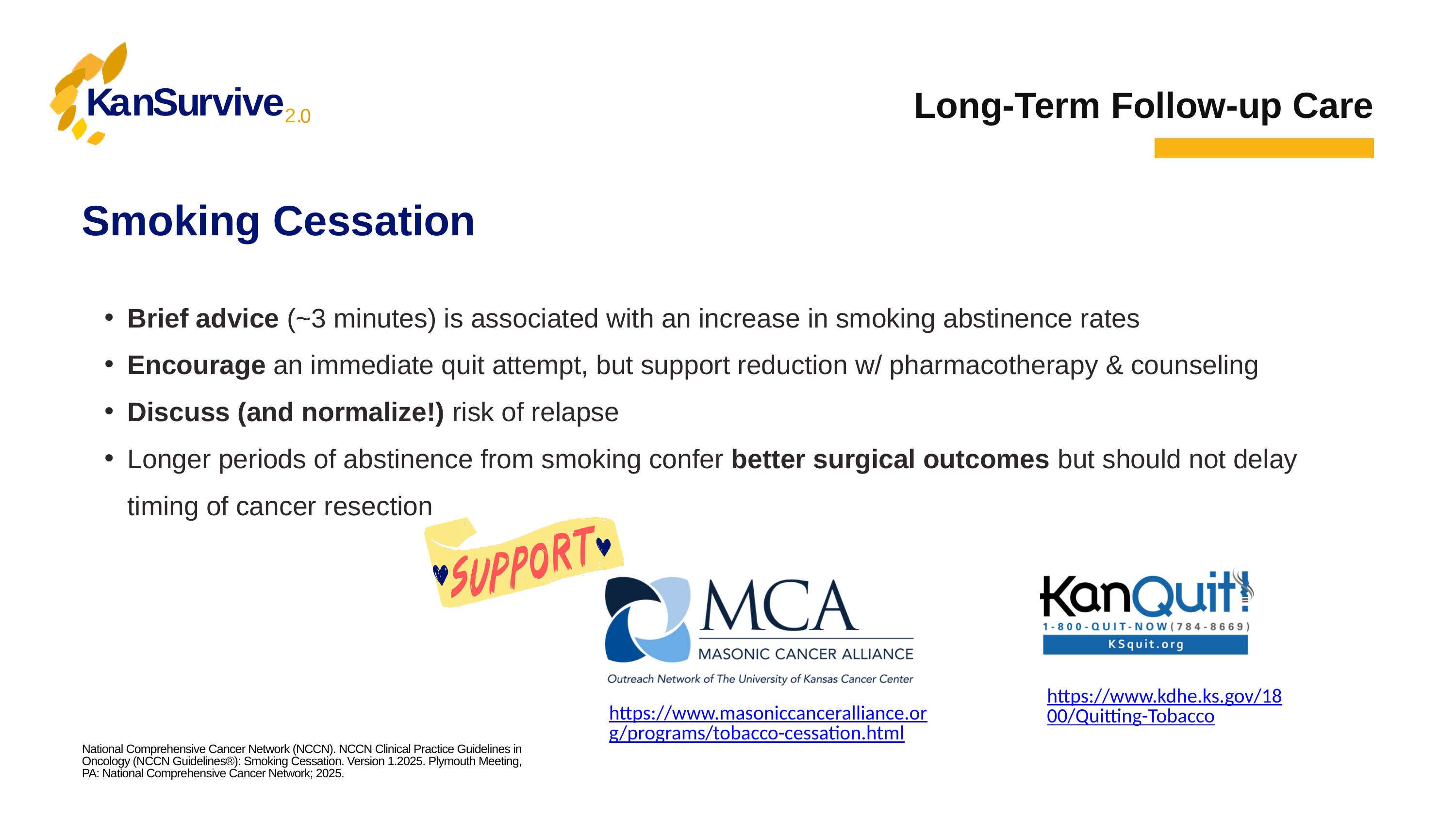

K
a
n
S
u
r
v
i
v
e

2
.
0

Long-Term Follow-up Care

Smoking Cessation
Brief advice (~3 minutes) is associated with an increase in smoking abstinence rates
Encourage an immediate quit attempt, but support reduction w/ pharmacotherapy & counseling
Discuss (and normalize!) risk of relapse
Longer periods of abstinence from smoking confer better surgical outcomes but should not delay timing of cancer resection

https://www.kdhe.ks.gov/1800/Quitting-Tobacco
https://www.masoniccanceralliance.org/programs/tobacco-cessation.html
National Comprehensive Cancer Network (NCCN). NCCN Clinical Practice Guidelines in Oncology (NCCN Guidelines®): Smoking Cessation. Version 1.2025. Plymouth Meeting, PA: National Comprehensive Cancer Network; 2025.